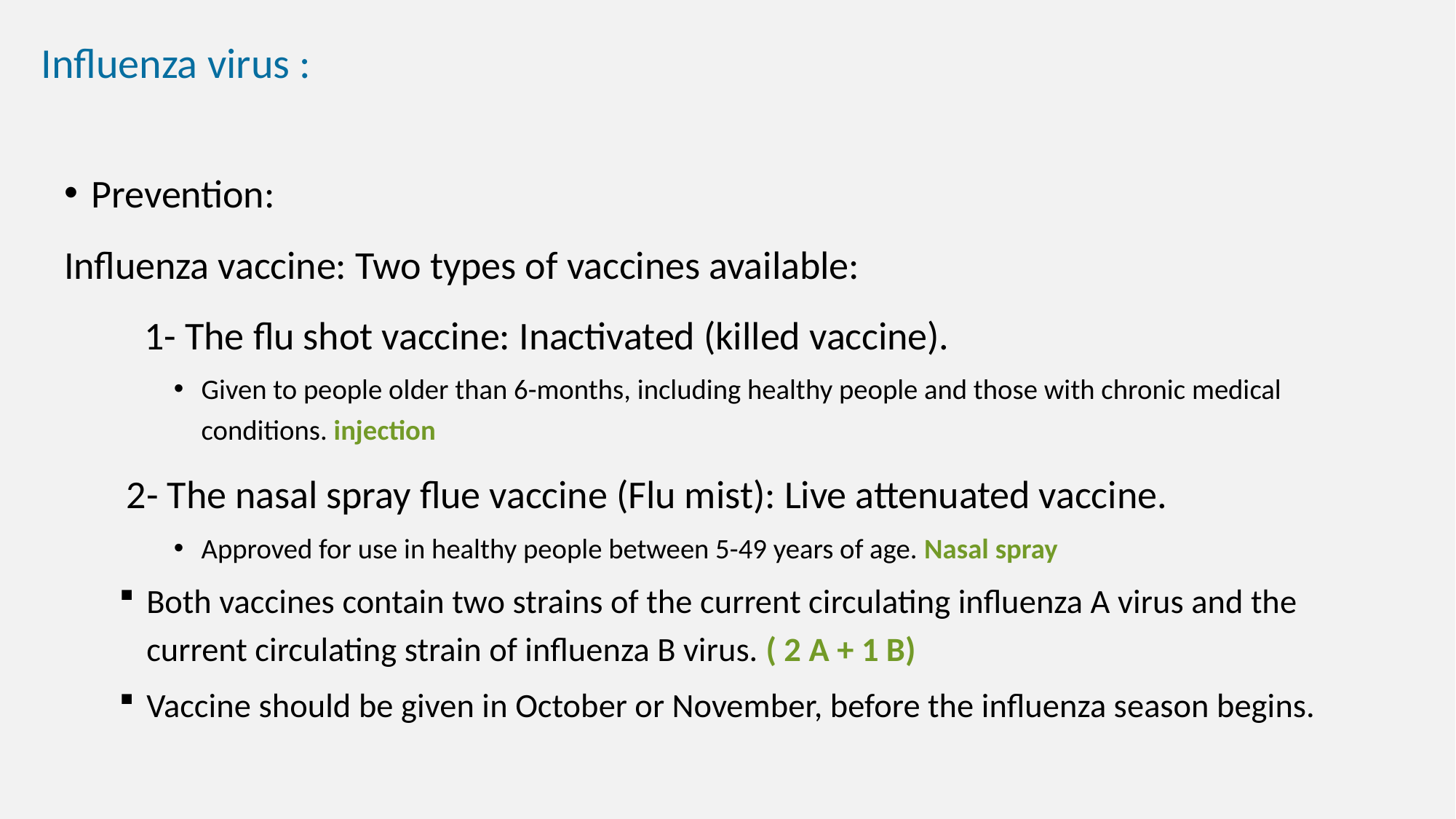

Influenza virus :
Prevention:
Influenza vaccine: Two types of vaccines available:
         1- The flu shot vaccine: Inactivated (killed vaccine).
Given to people older than 6-months, including healthy people and those with chronic medical conditions. injection
       2- The nasal spray flue vaccine (Flu mist): Live attenuated vaccine.
Approved for use in healthy people between 5-49 years of age. Nasal spray
Both vaccines contain two strains of the current circulating influenza A virus and the current circulating strain of influenza B virus. ( 2 A + 1 B)
Vaccine should be given in October or November, before the influenza season begins.